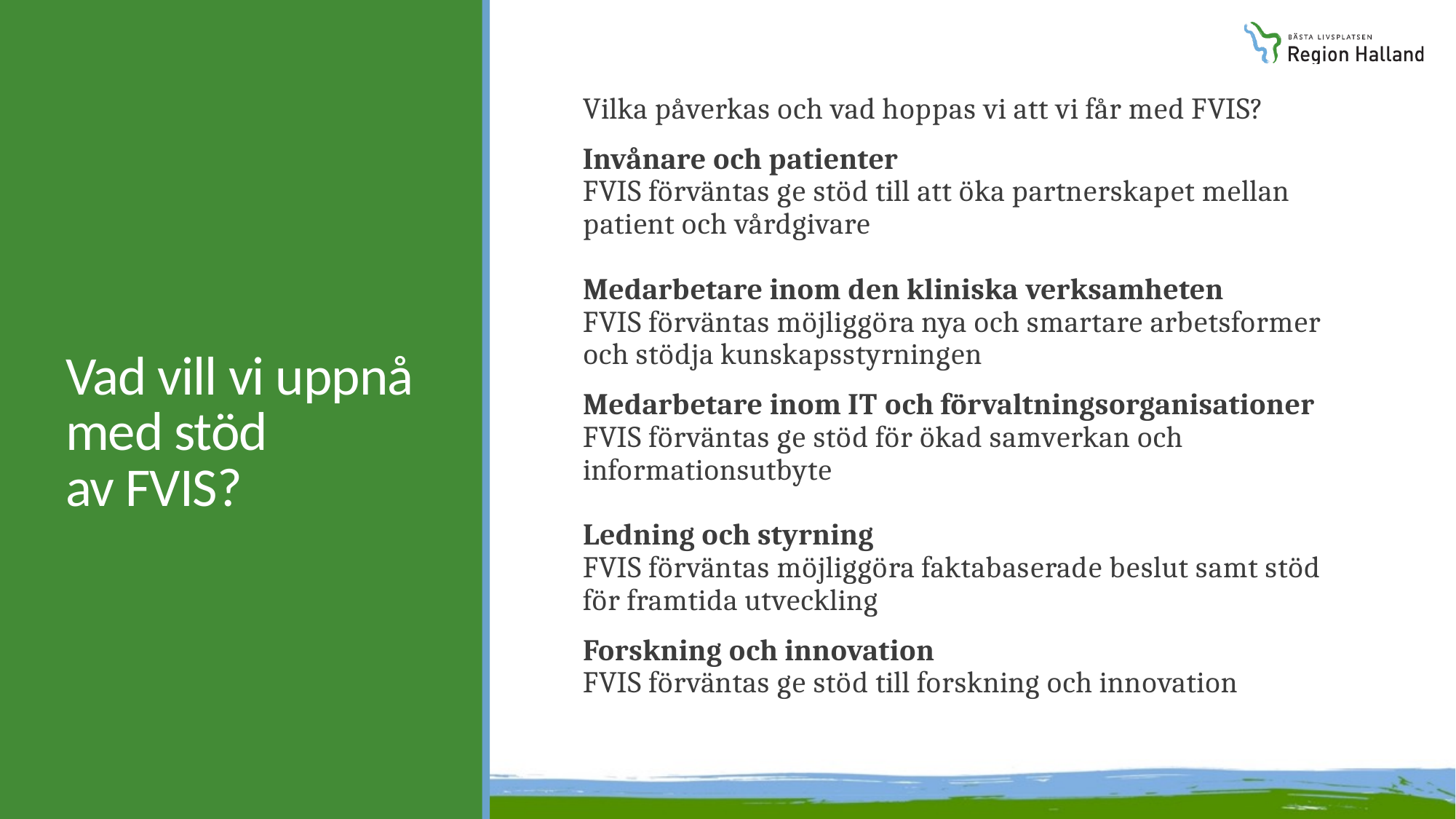

Vilka påverkas och vad hoppas vi att vi får med FVIS?
Invånare och patienter
FVIS förväntas ge stöd till att öka partnerskapet mellan patient och vårdgivare
Medarbetare inom den kliniska verksamheten
FVIS förväntas möjliggöra nya och smartare arbetsformer och stödja kunskapsstyrningen
Medarbetare inom IT och förvaltningsorganisationer
FVIS förväntas ge stöd för ökad samverkan och informationsutbyte
Ledning och styrning
FVIS förväntas möjliggöra faktabaserade beslut samt stöd för framtida utveckling
Forskning och innovation
FVIS förväntas ge stöd till forskning och innovation

# Vad vill vi uppnå med stöd av FVIS?